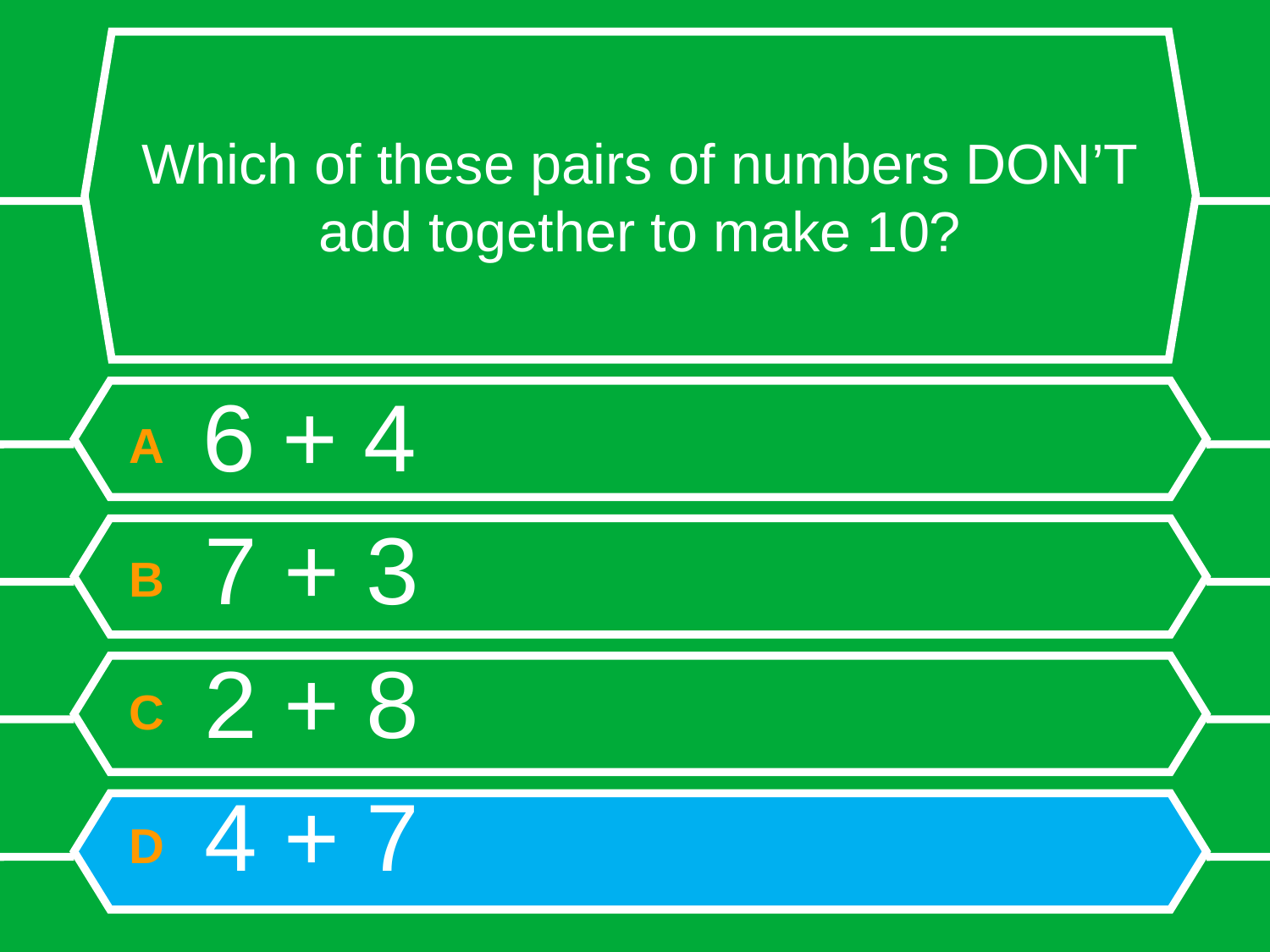

# Which of these pairs of numbers DON’T add together to make 10?

A  6 + 4
B  7 + 3
C  2 + 8
D  4 + 7